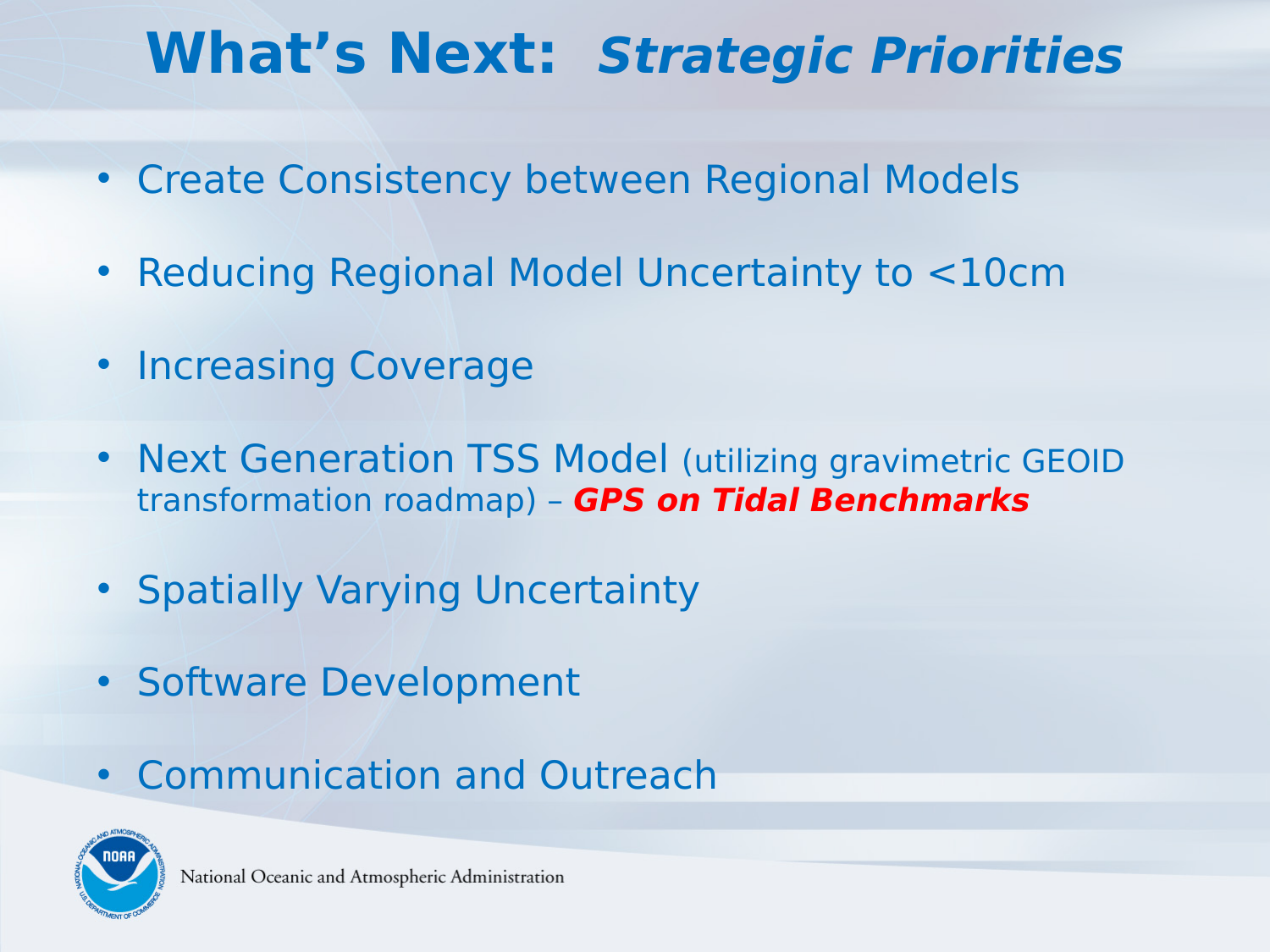

What’s Next:  Strategic Priorities
Create Consistency between Regional Models

Reducing Regional Model Uncertainty to <10cm

Increasing Coverage

Next Generation TSS Model (utilizing gravimetric GEOID transformation roadmap) – GPS on Tidal Benchmarks

Spatially Varying Uncertainty

Software Development

Communication and Outreach